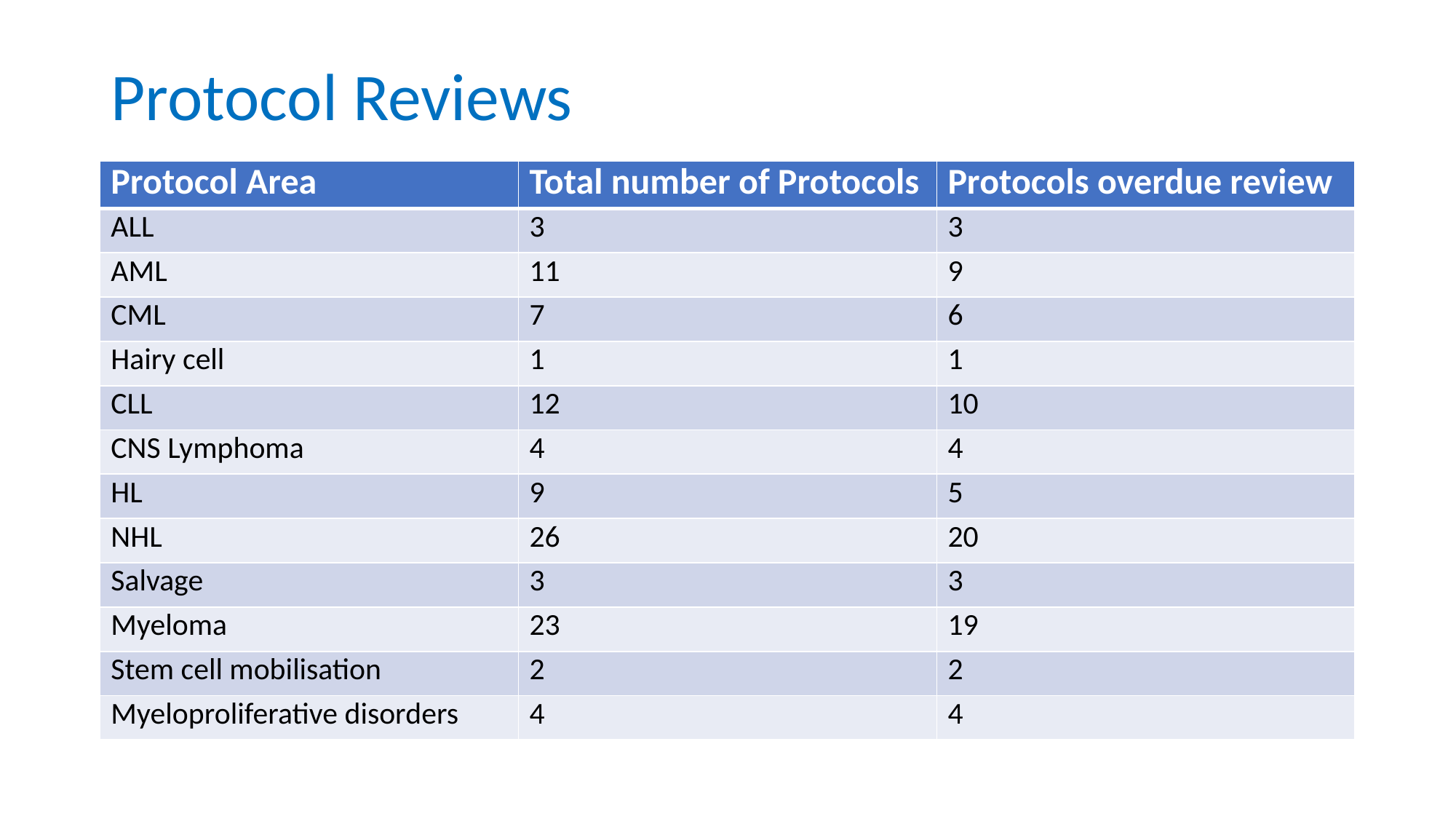

# Protocol Reviews
| Protocol Area | Total number of Protocols | Protocols overdue review |
| --- | --- | --- |
| ALL | 3 | 3 |
| AML | 11 | 9 |
| CML | 7 | 6 |
| Hairy cell | 1 | 1 |
| CLL | 12 | 10 |
| CNS Lymphoma | 4 | 4 |
| HL | 9 | 5 |
| NHL | 26 | 20 |
| Salvage | 3 | 3 |
| Myeloma | 23 | 19 |
| Stem cell mobilisation | 2 | 2 |
| Myeloproliferative disorders | 4 | 4 |